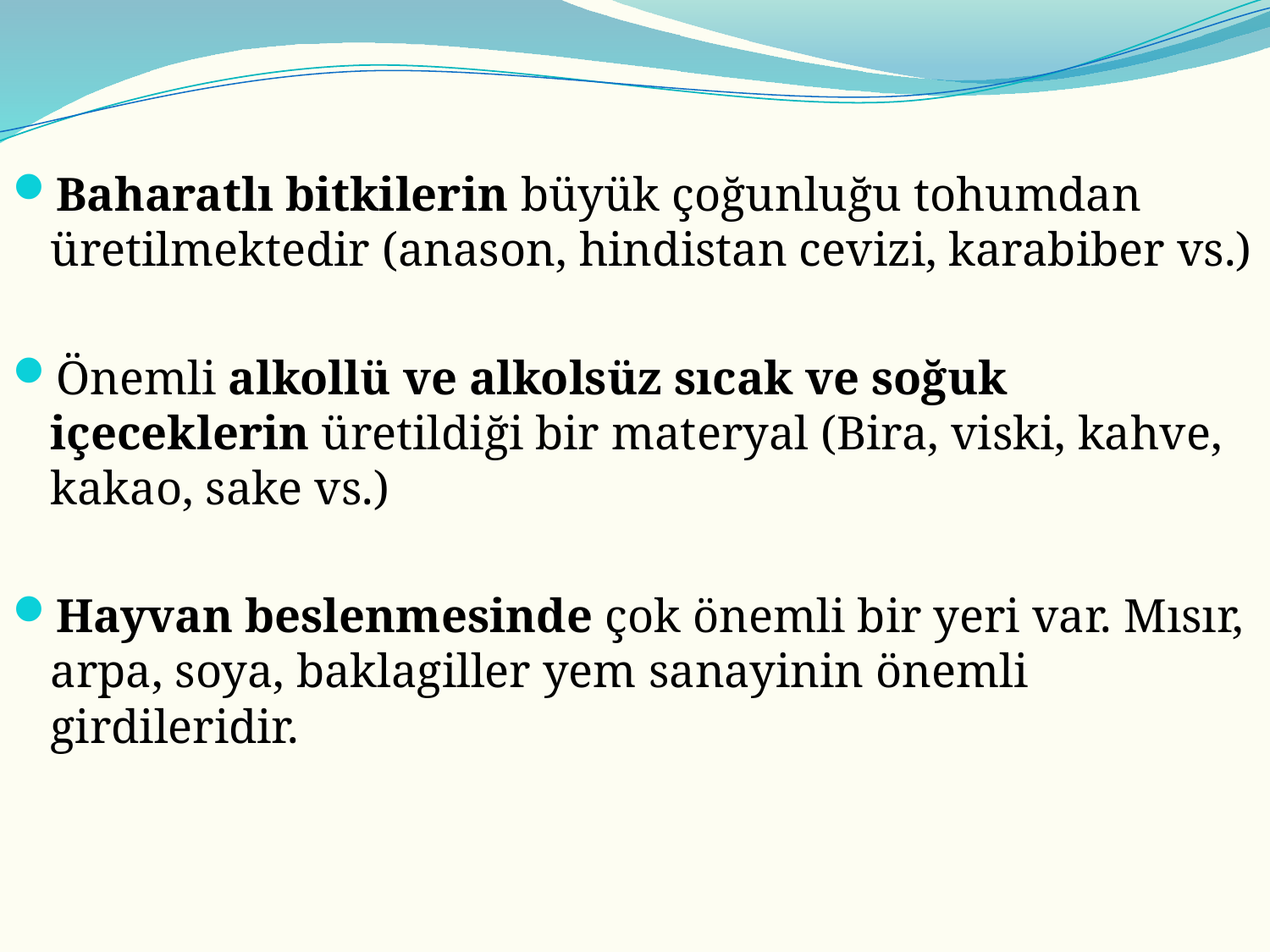

Baharatlı bitkilerin büyük çoğunluğu tohumdan üretilmektedir (anason, hindistan cevizi, karabiber vs.)

Önemli alkollü ve alkolsüz sıcak ve soğuk içeceklerin üretildiği bir materyal (Bira, viski, kahve, kakao, sake vs.)

Hayvan beslenmesinde çok önemli bir yeri var. Mısır, arpa, soya, baklagiller yem sanayinin önemli girdileridir.